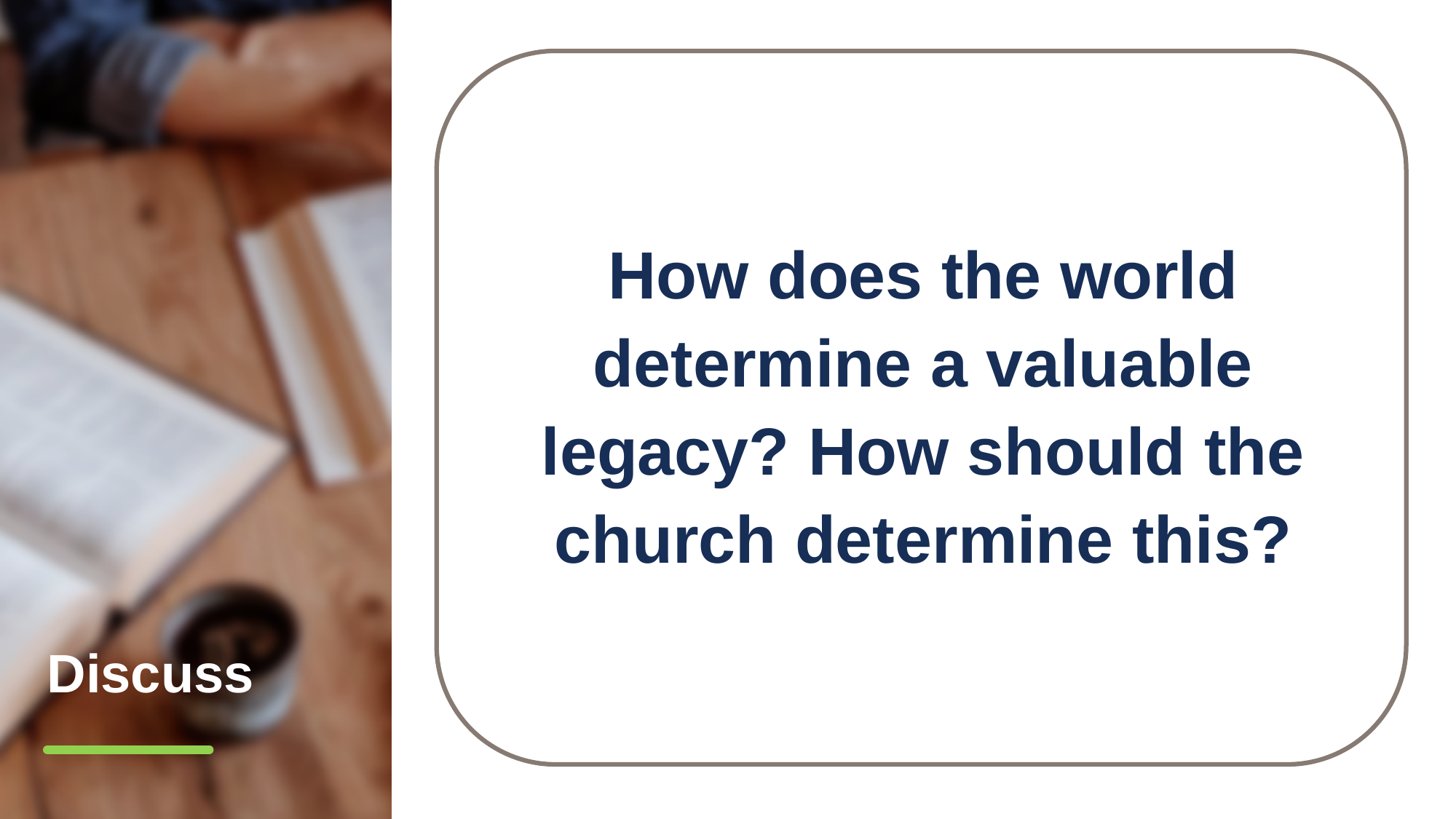

How does the world determine a valuable legacy? How should the church determine this?
# Discuss